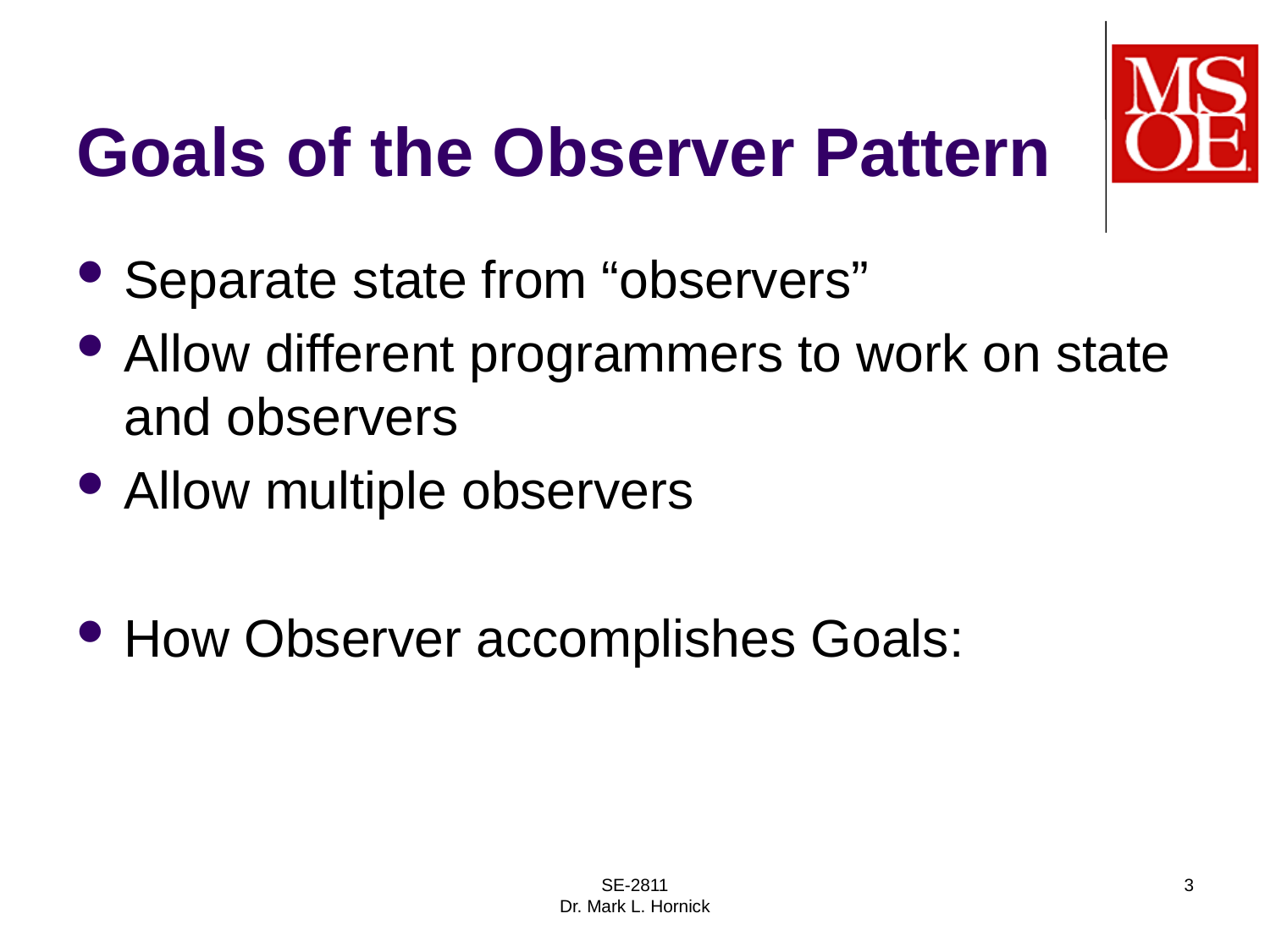

# Goals of the Observer Pattern
Separate state from “observers”
Allow different programmers to work on state and observers
Allow multiple observers

How Observer accomplishes Goals:
SE-2811
Dr. Mark L. Hornick
3